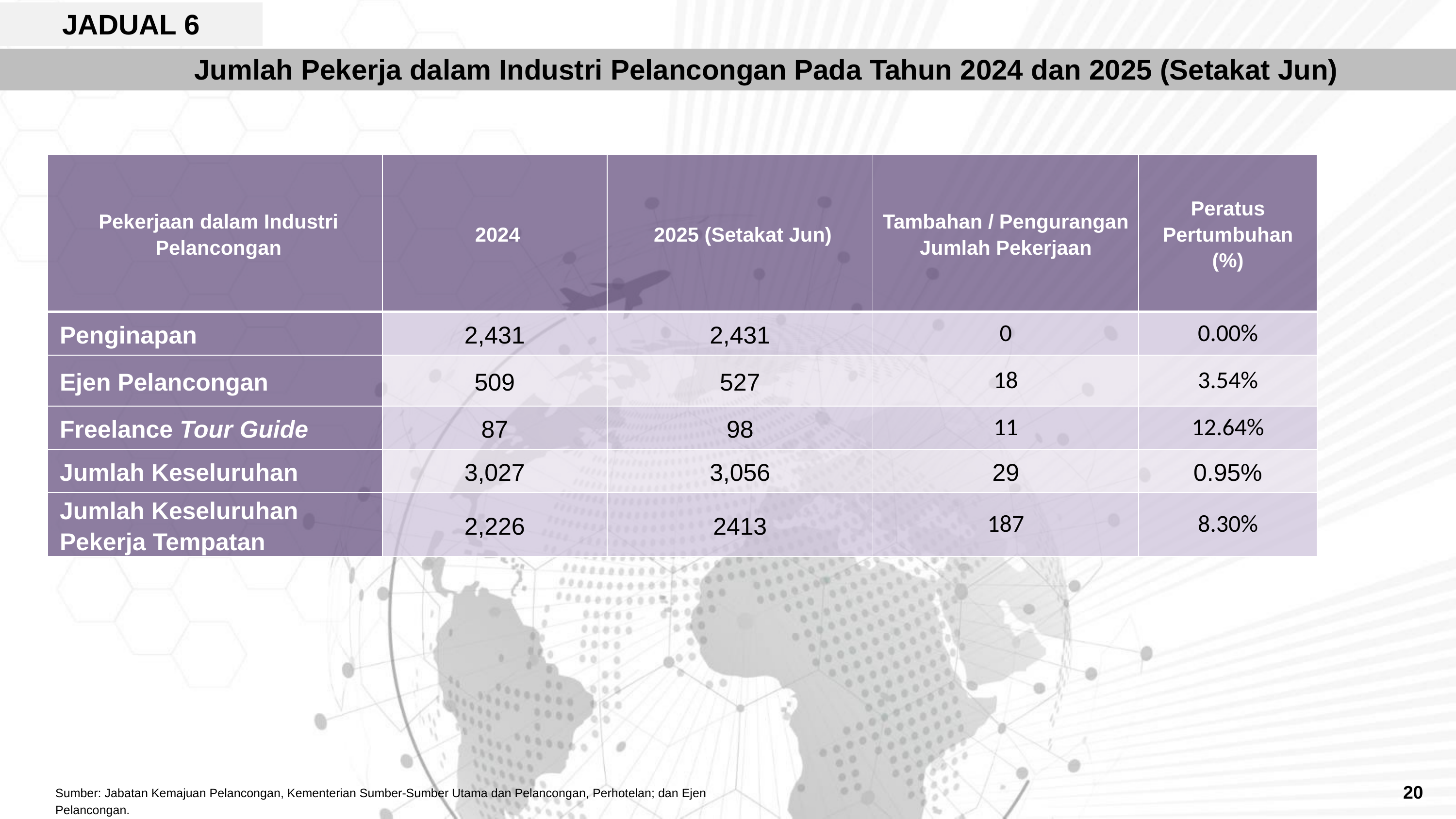

# JADUAL 6

Jumlah Pekerja dalam Industri Pelancongan Pada Tahun 2024 dan 2025 (Setakat Jun)
| Pekerjaan dalam Industri Pelancongan | 2024 | 2025 (Setakat Jun) | Tambahan / Pengurangan Jumlah Pekerjaan | Peratus Pertumbuhan (%) |
| --- | --- | --- | --- | --- |
| Penginapan | 2,431 | 2,431 | 0 | 0.00% |
| Ejen Pelancongan | 509 | 527 | 18 | 3.54% |
| Freelance Tour Guide | 87 | 98 | 11 | 12.64% |
| Jumlah Keseluruhan | 3,027 | 3,056 | 29 | 0.95% |
| Jumlah Keseluruhan Pekerja Tempatan | 2,226 | 2413 | 187 | 8.30% |
20
Sumber: Jabatan Kemajuan Pelancongan, Kementerian Sumber-Sumber Utama dan Pelancongan, Perhotelan; dan Ejen Pelancongan.